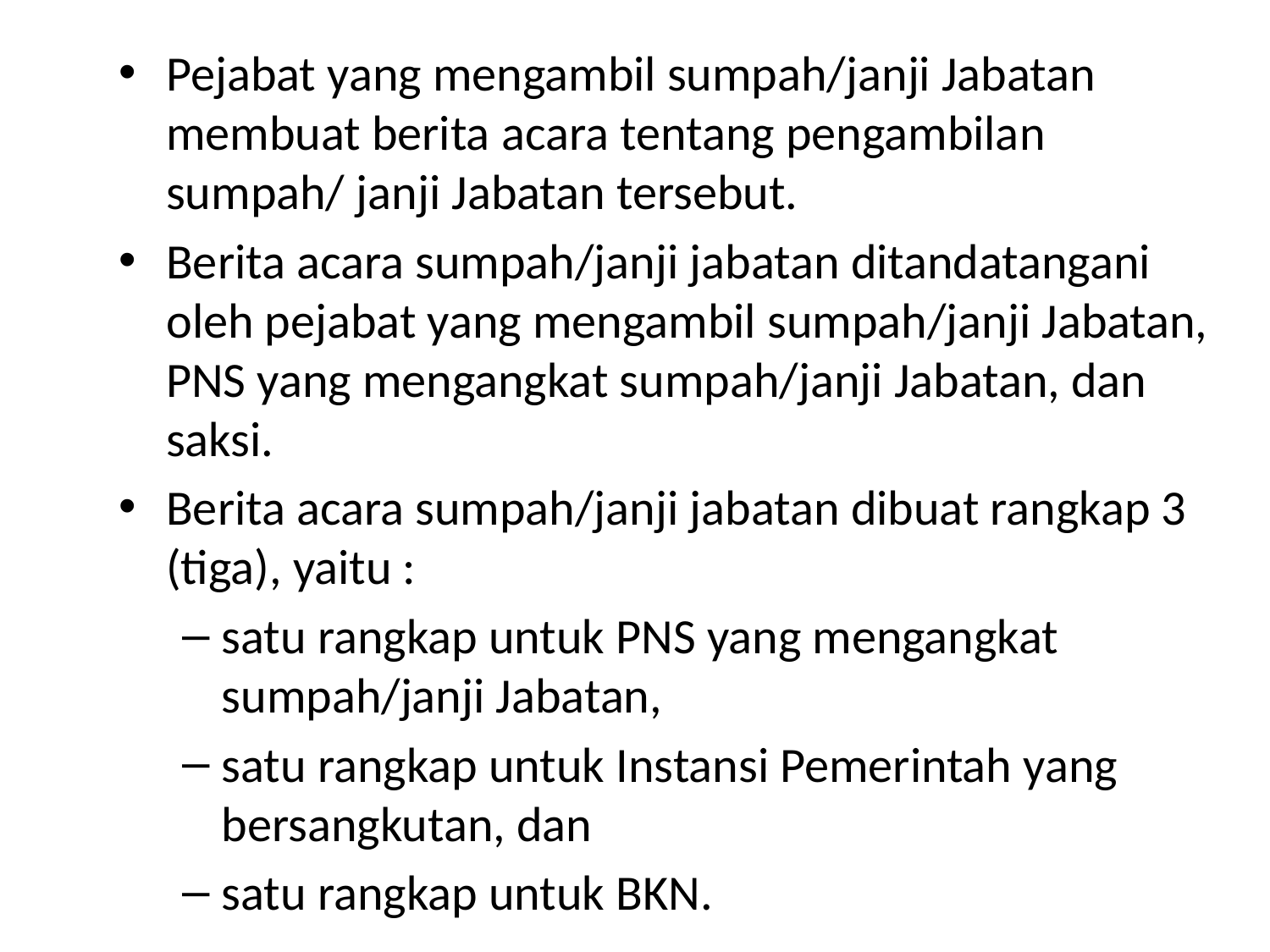

Pejabat yang mengambil sumpah/janji Jabatan membuat berita acara tentang pengambilan sumpah/ janji Jabatan tersebut.
Berita acara sumpah/janji jabatan ditandatangani oleh pejabat yang mengambil sumpah/janji Jabatan, PNS yang mengangkat sumpah/janji Jabatan, dan saksi.
Berita acara sumpah/janji jabatan dibuat rangkap 3 (tiga), yaitu :
satu rangkap untuk PNS yang mengangkat sumpah/janji Jabatan,
satu rangkap untuk Instansi Pemerintah yang bersangkutan, dan
satu rangkap untuk BKN.